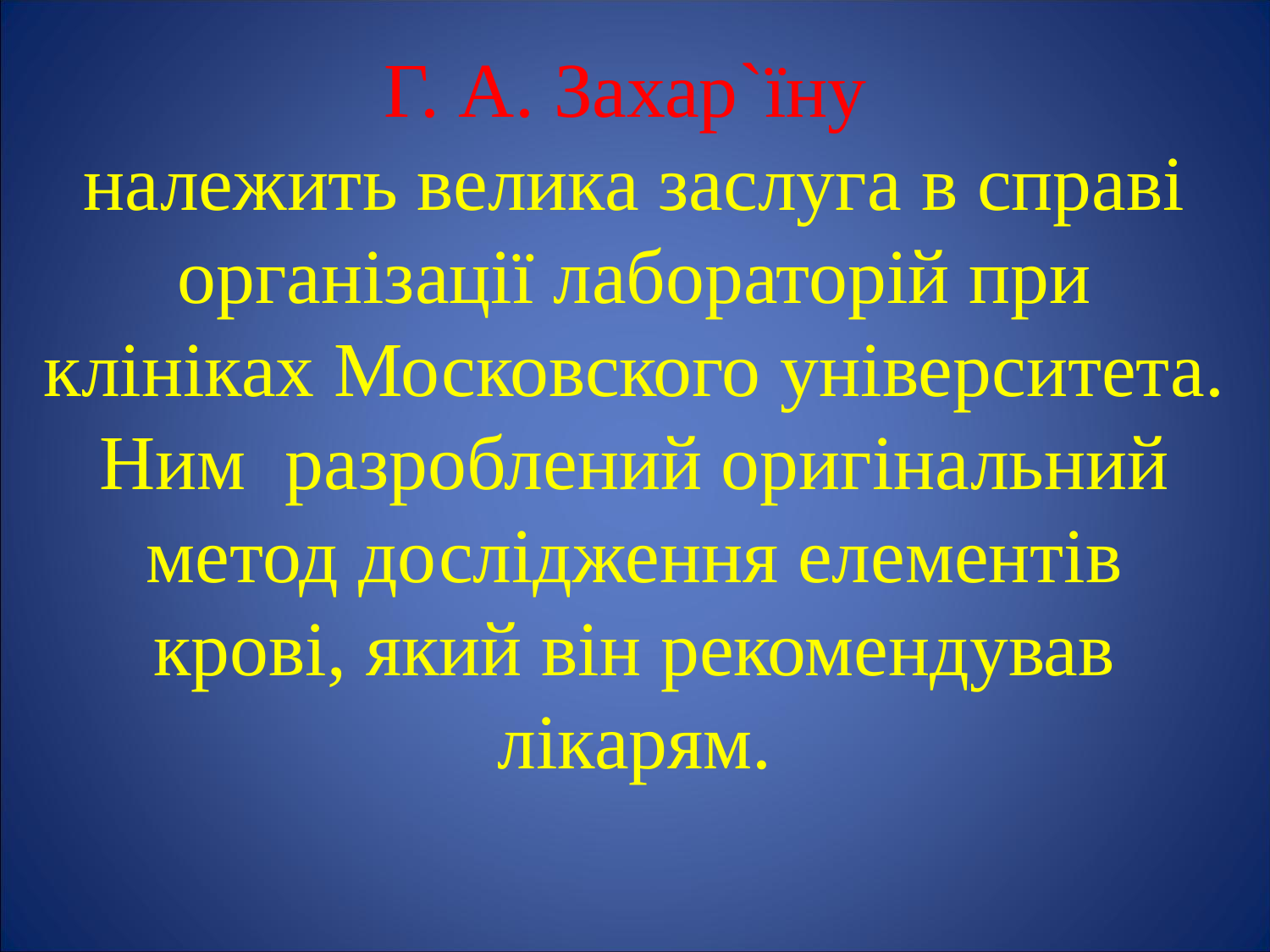

Г. А. Захар`їну
належить велика заслуга в справі організації лабораторій при клініках Московского університета. Ним  разроблений оригінальний метод дослідження елементів крові, який він рекомендував лікарям.